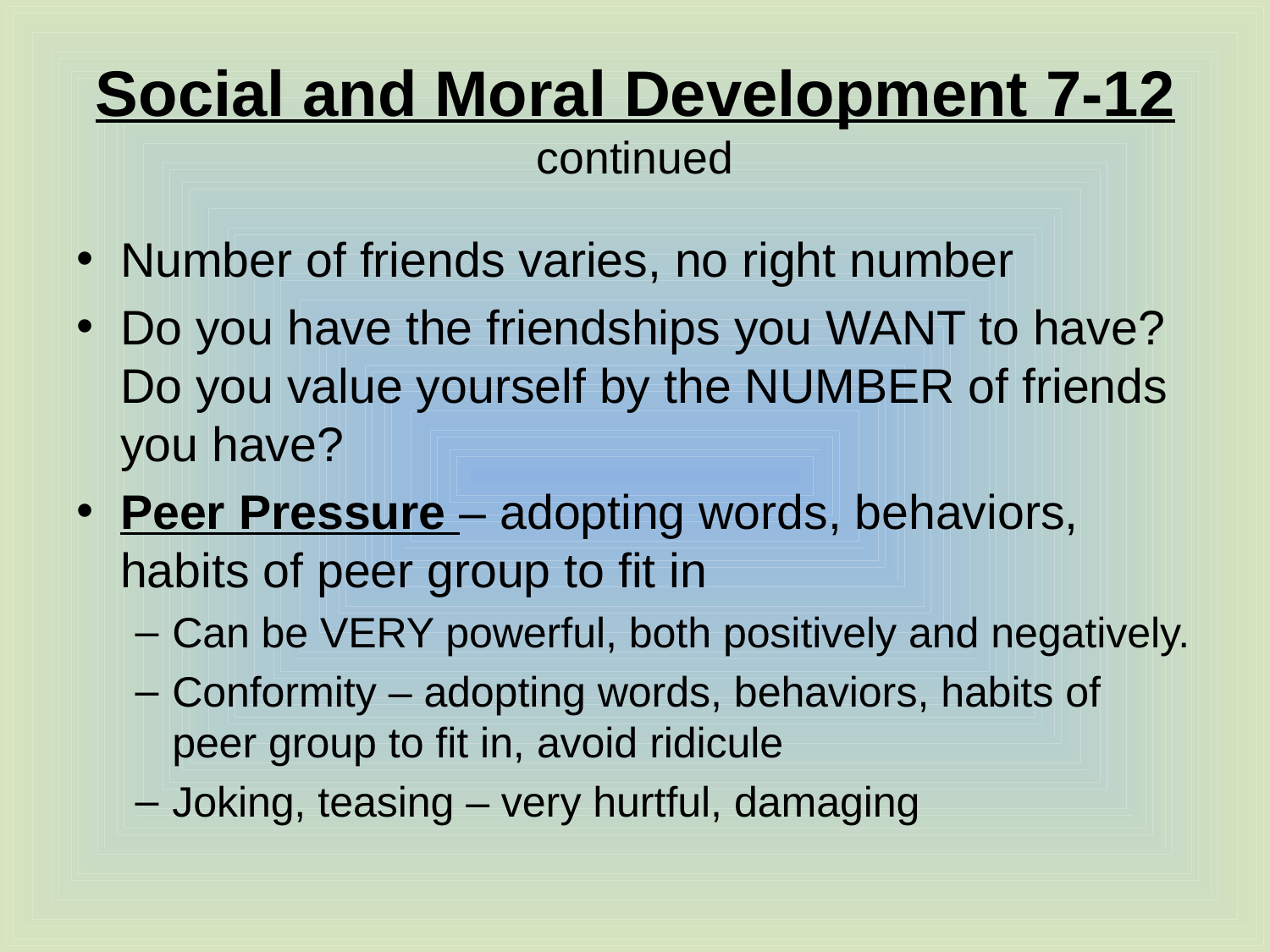

# Social and Moral Development 7-12 continued
Number of friends varies, no right number
Do you have the friendships you WANT to have?  Do you value yourself by the NUMBER of friends you have?
Peer Pressure – adopting words, behaviors, habits of peer group to fit in
Can be VERY powerful, both positively and negatively.
Conformity – adopting words, behaviors, habits of peer group to fit in, avoid ridicule
Joking, teasing – very hurtful, damaging